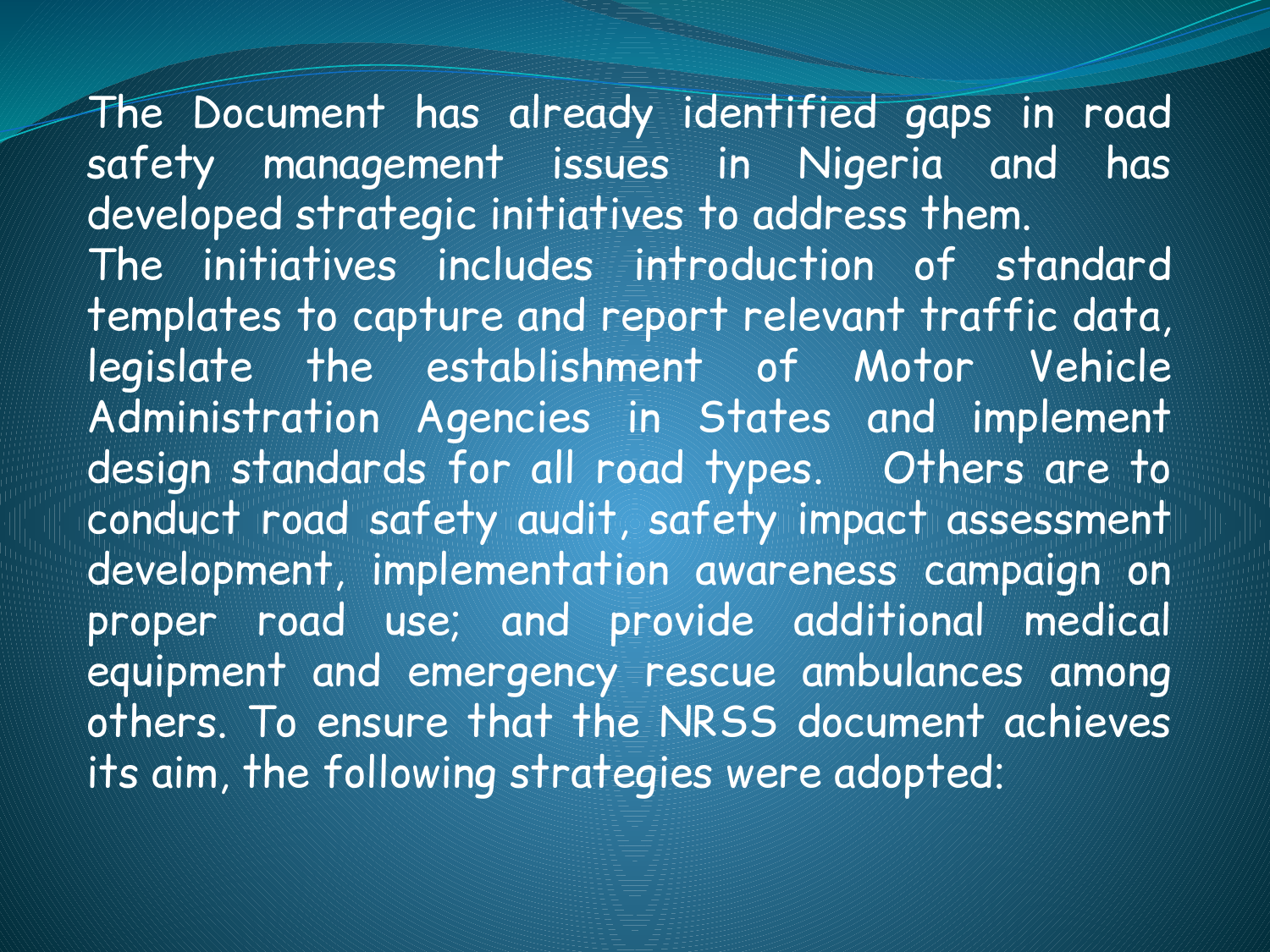

The Document has already identified gaps in road safety management issues in Nigeria and has developed strategic initiatives to address them.
The initiatives includes introduction of standard templates to capture and report relevant traffic data, legislate the establishment of Motor Vehicle Administration Agencies in States and implement design standards for all road types.   Others are to conduct road safety audit, safety impact assessment development, implementation awareness campaign on proper road use; and provide additional medical equipment and emergency rescue ambulances among others. To ensure that the NRSS document achieves its aim, the following strategies were adopted: